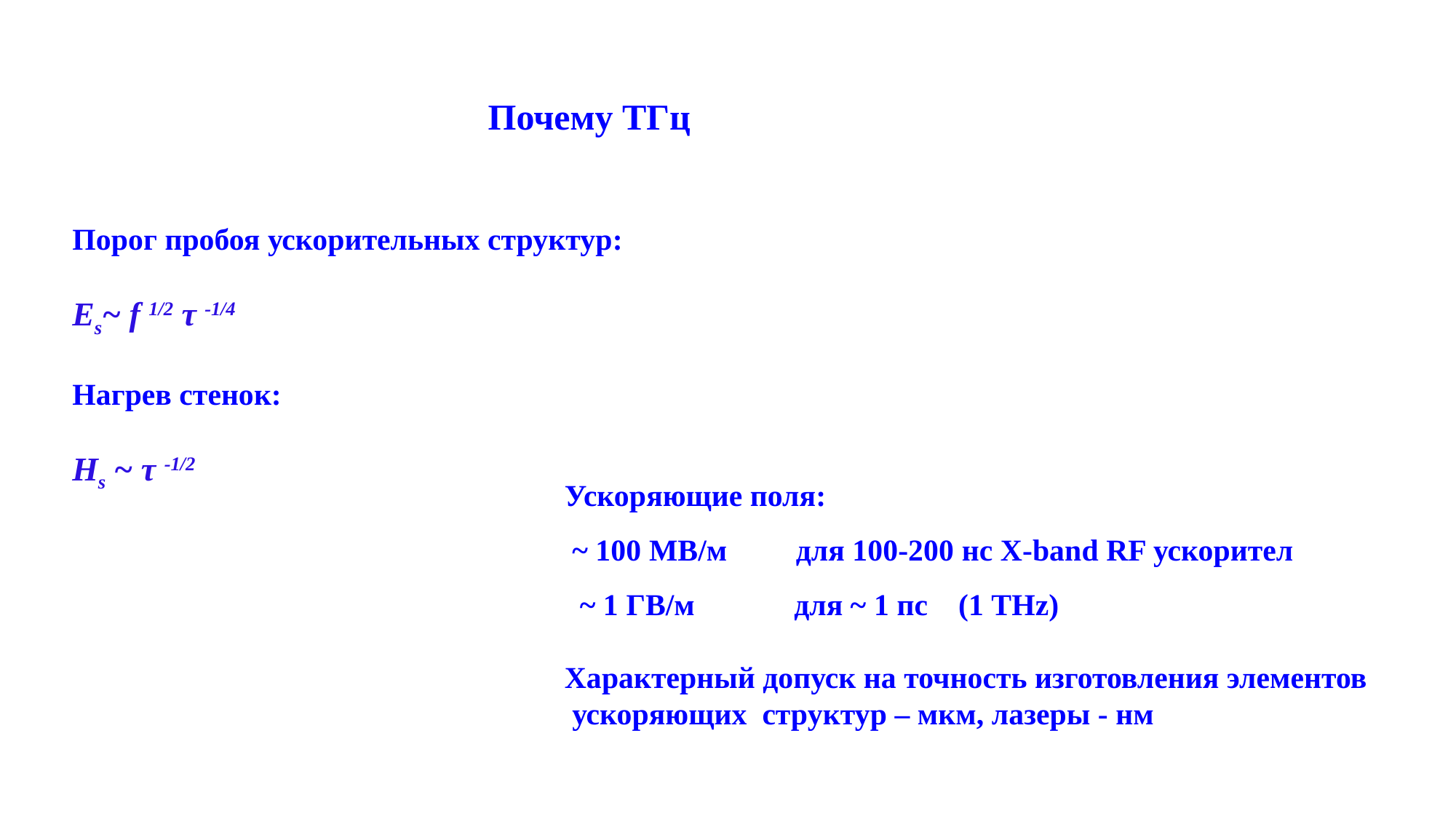

Почему ТГц
Порог пробоя ускорительных структур:

Es~ f 1/2 τ -1/4

Нагрев стенок:

Hs ~ τ -1/2

Ускоряющие поля:
 ~ 100 МВ/м         для 100-200 нс X-band RF ускорител
  ~ 1 ГВ/м             для ~ 1 пс    (1 THz)

Характерный допуск на точность изготовления элементов
 ускоряющих  структур – мкм, лазеры - нм